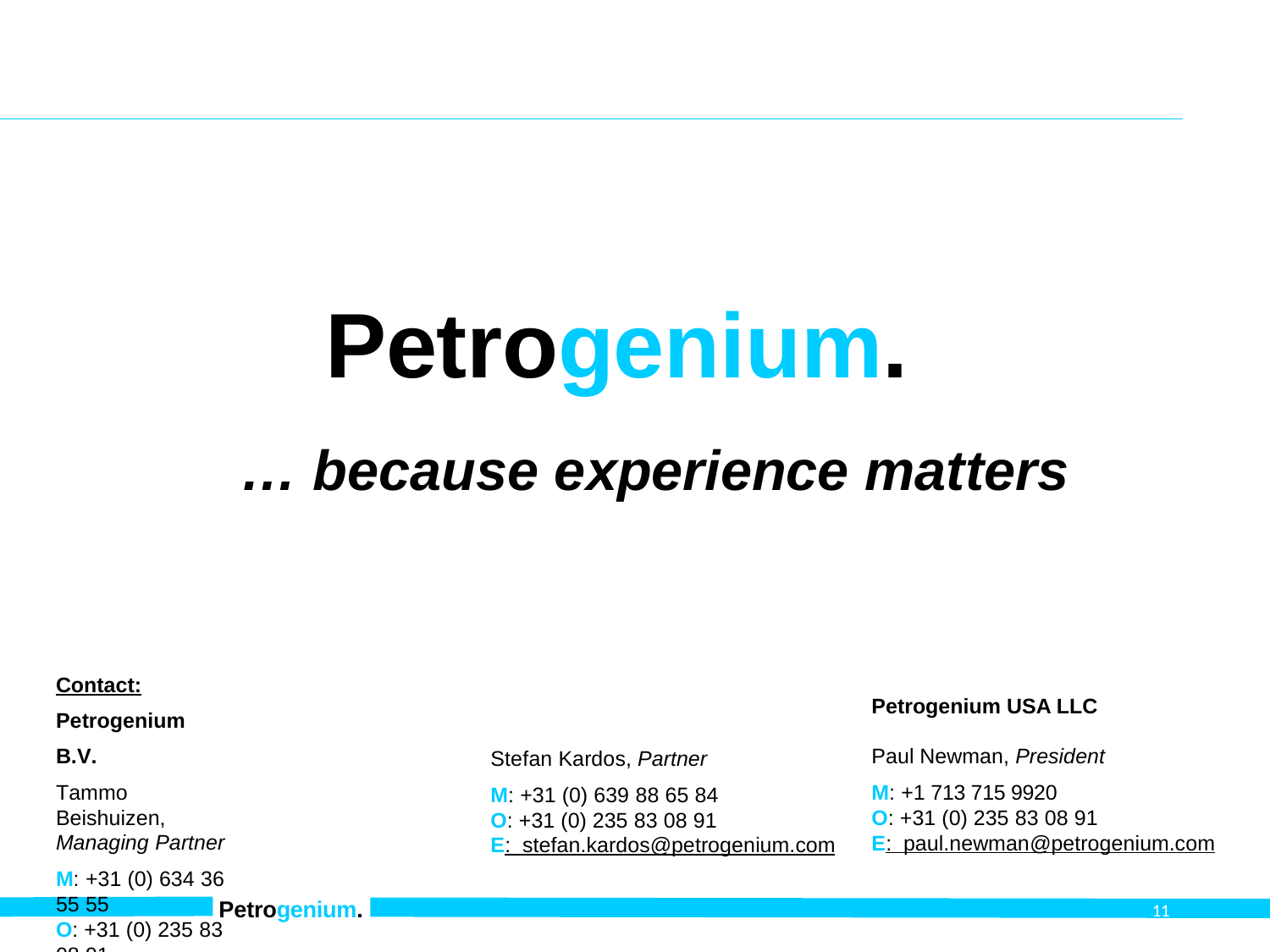

Petrogenium.
… because experience matters
Contact: Petrogenium B.V.
Tammo Beishuizen, Managing Partner
M: +31 (0) 634 36 55 55
O: +31 (0) 235 83 08 91
E:  tammo.beishuizen@petrogenium.com
Petrogenium USA LLC
Paul Newman, President
M: +1 713 715 9920
O: +31 (0) 235 83 08 91
E:  paul.newman@petrogenium.com
Stefan Kardos, Partner
M: +31 (0) 639 88 65 84
O: +31 (0) 235 83 08 91
E:  stefan.kardos@petrogenium.com
Petrogenium.
11